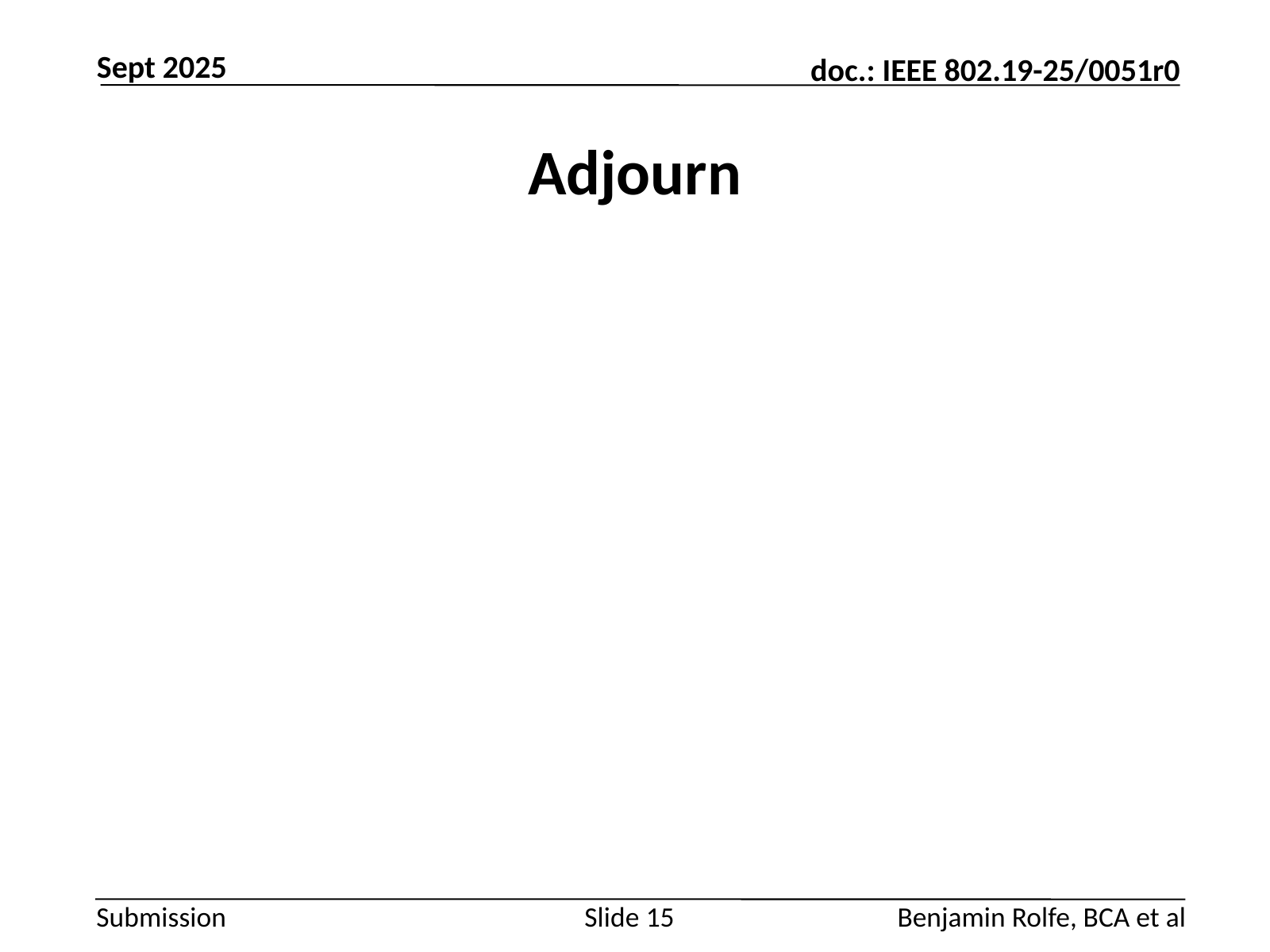

Sept 2025
# Adjourn
Slide 15
Benjamin Rolfe, BCA et al